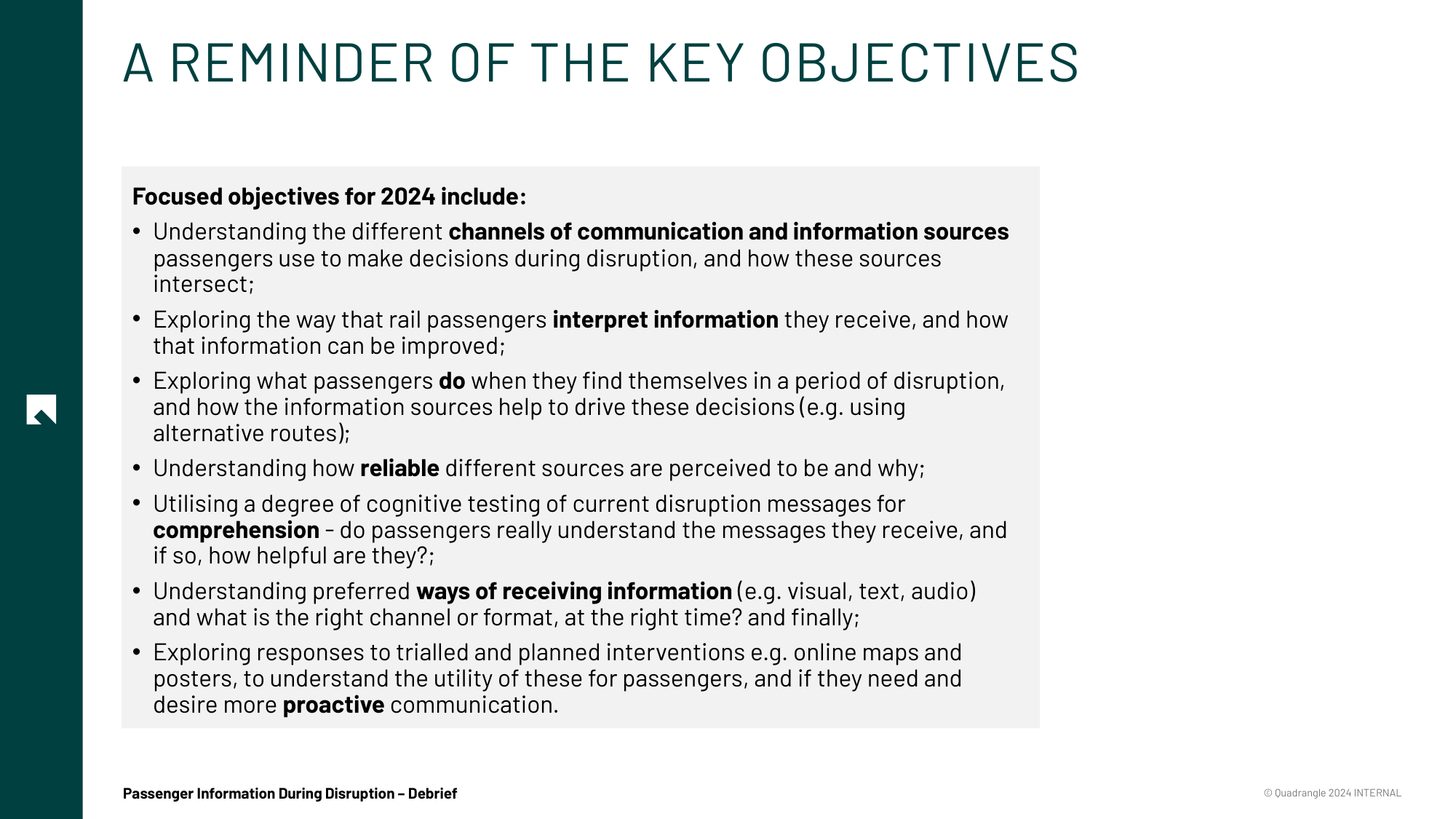

A REMINDER OF THE KEY OBJECTIVES

Focused objectives for 2024 include:
Understanding the different channels of communication and information sources passengers use to make decisions during disruption, and how these sources intersect;
Exploring the way that rail passengers interpret information they receive, and how that information can be improved;
Exploring what passengers do when they find themselves in a period of disruption, and how the information sources help to drive these decisions (e.g. using alternative routes);
Understanding how reliable different sources are perceived to be and why;
Utilising a degree of cognitive testing of current disruption messages for comprehension - do passengers really understand the messages they receive, and if so, how helpful are they?;
Understanding preferred ways of receiving information (e.g. visual, text, audio) and what is the right channel or format, at the right time? and finally;
Exploring responses to trialled and planned interventions e.g. online maps and posters, to understand the utility of these for passengers, and if they need and desire more proactive communication.

6
© Quadrangle 2024 INTERNAL
Passenger Information During Disruption – Debrief